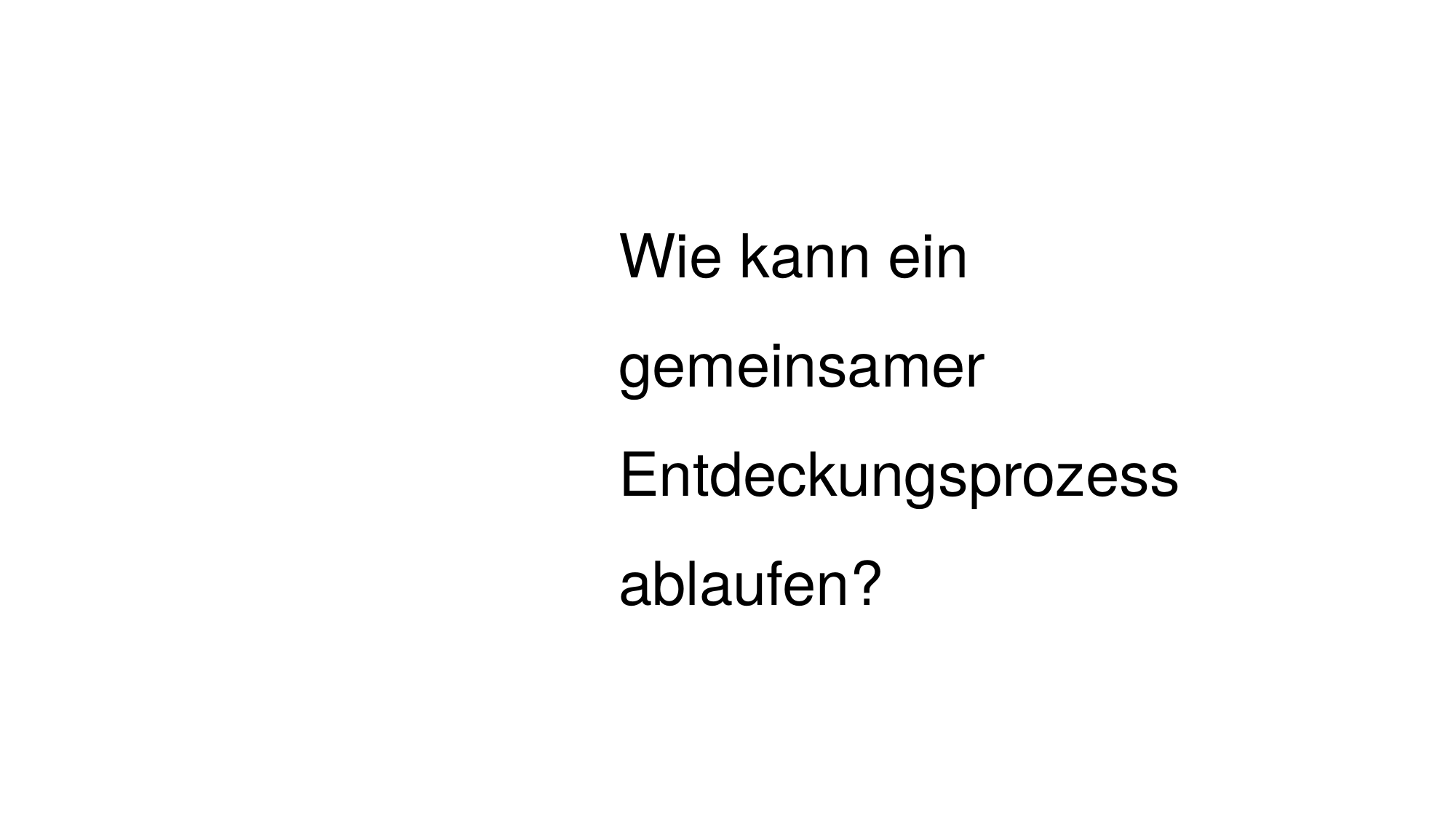

Wie kann ein gemeinsamer Entdeckungsprozess ablaufen?
Bild: Pavel Soro LondonCreative Commons CC0 1.0 Universal Public Domain Dedication.